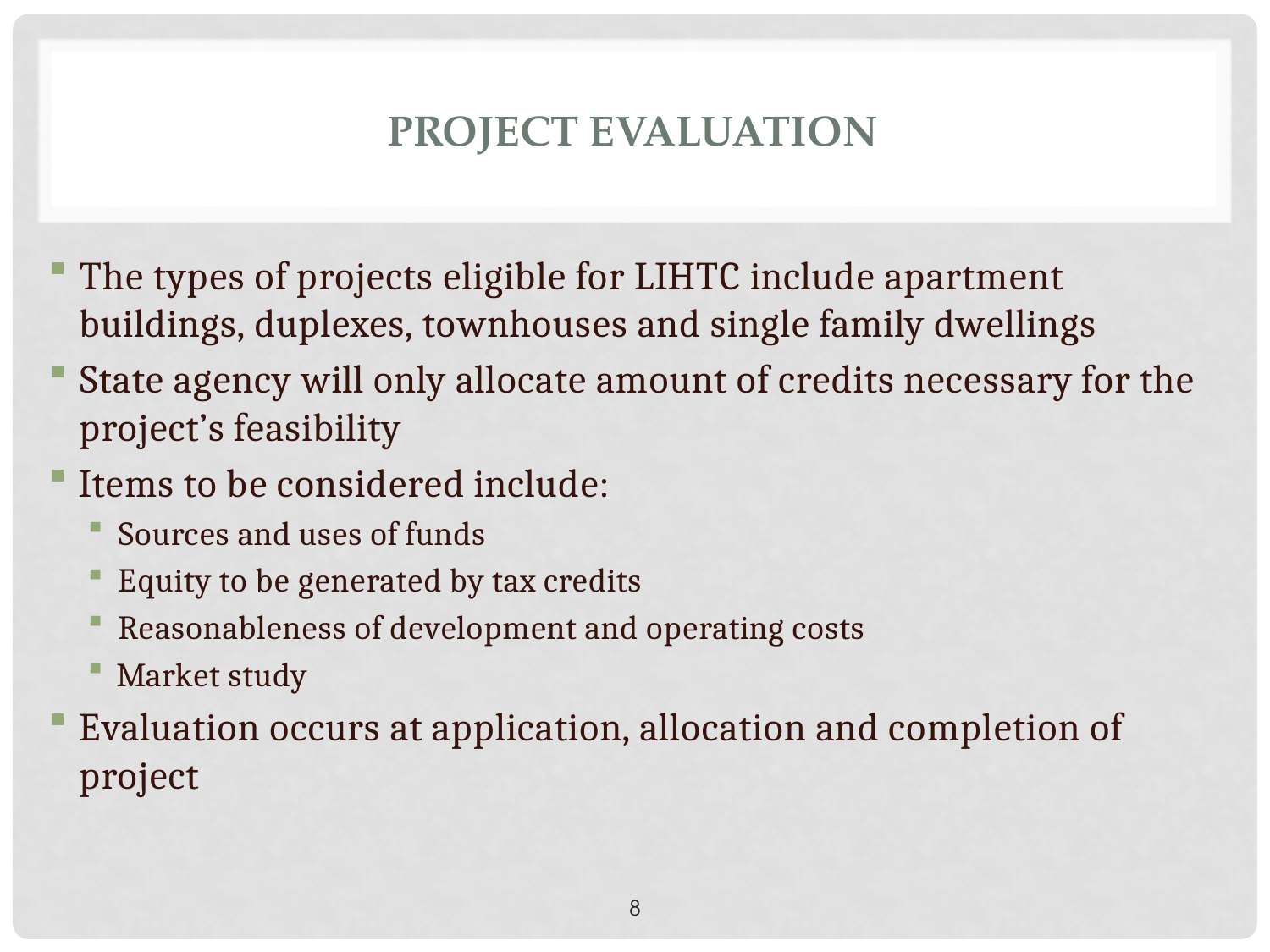

# PROJECT Evaluation
The types of projects eligible for LIHTC include apartment buildings, duplexes, townhouses and single family dwellings
State agency will only allocate amount of credits necessary for the project’s feasibility
Items to be considered include:
Sources and uses of funds
Equity to be generated by tax credits
Reasonableness of development and operating costs
Market study
Evaluation occurs at application, allocation and completion of project
8